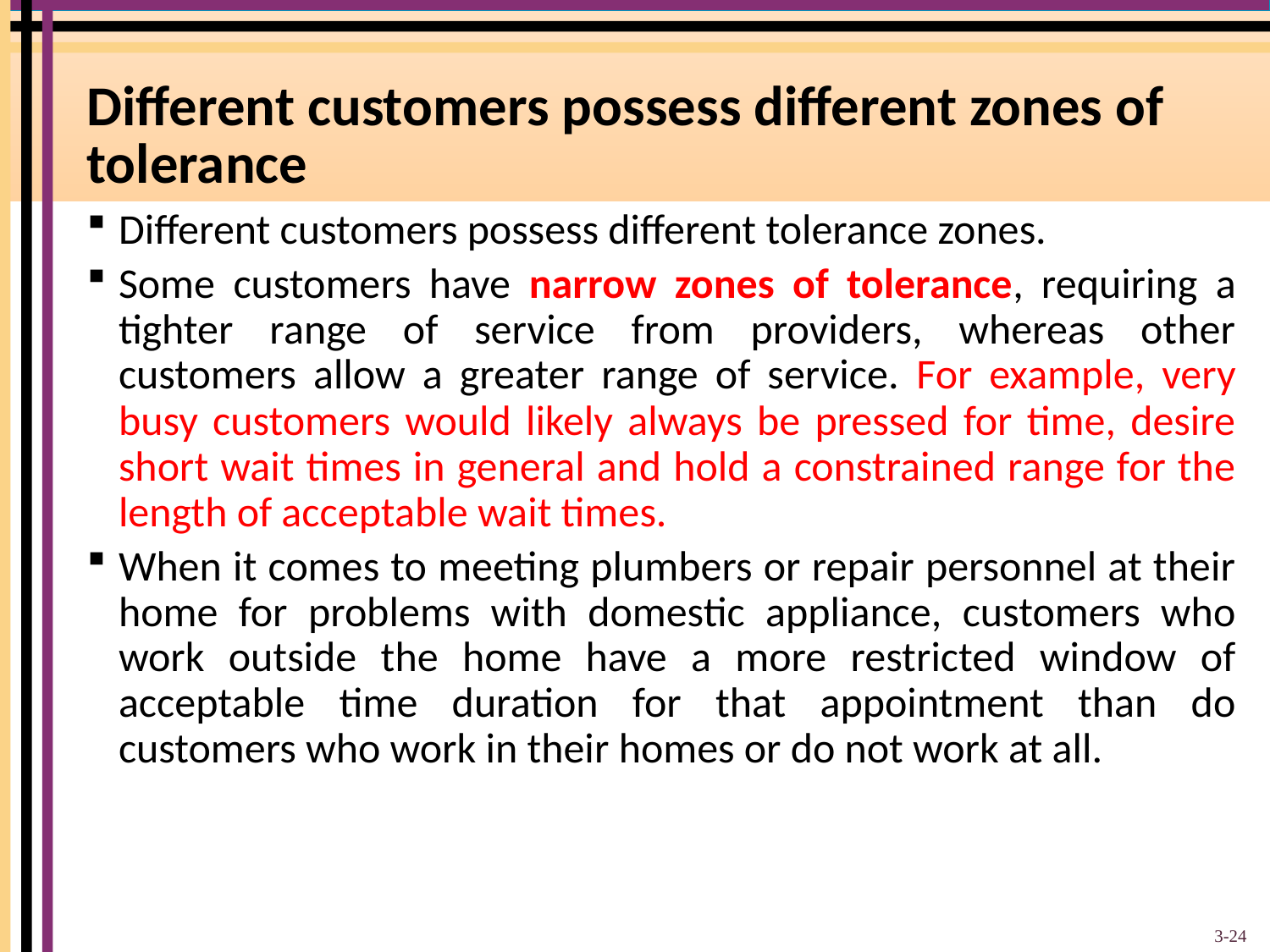

# Different customers possess different zones of tolerance
Different customers possess different tolerance zones.
Some customers have narrow zones of tolerance, requiring a tighter range of service from providers, whereas other customers allow a greater range of service. For example, very busy customers would likely always be pressed for time, desire short wait times in general and hold a constrained range for the length of acceptable wait times.
When it comes to meeting plumbers or repair personnel at their home for problems with domestic appliance, customers who work outside the home have a more restricted window of acceptable time duration for that appointment than do customers who work in their homes or do not work at all.
3-24